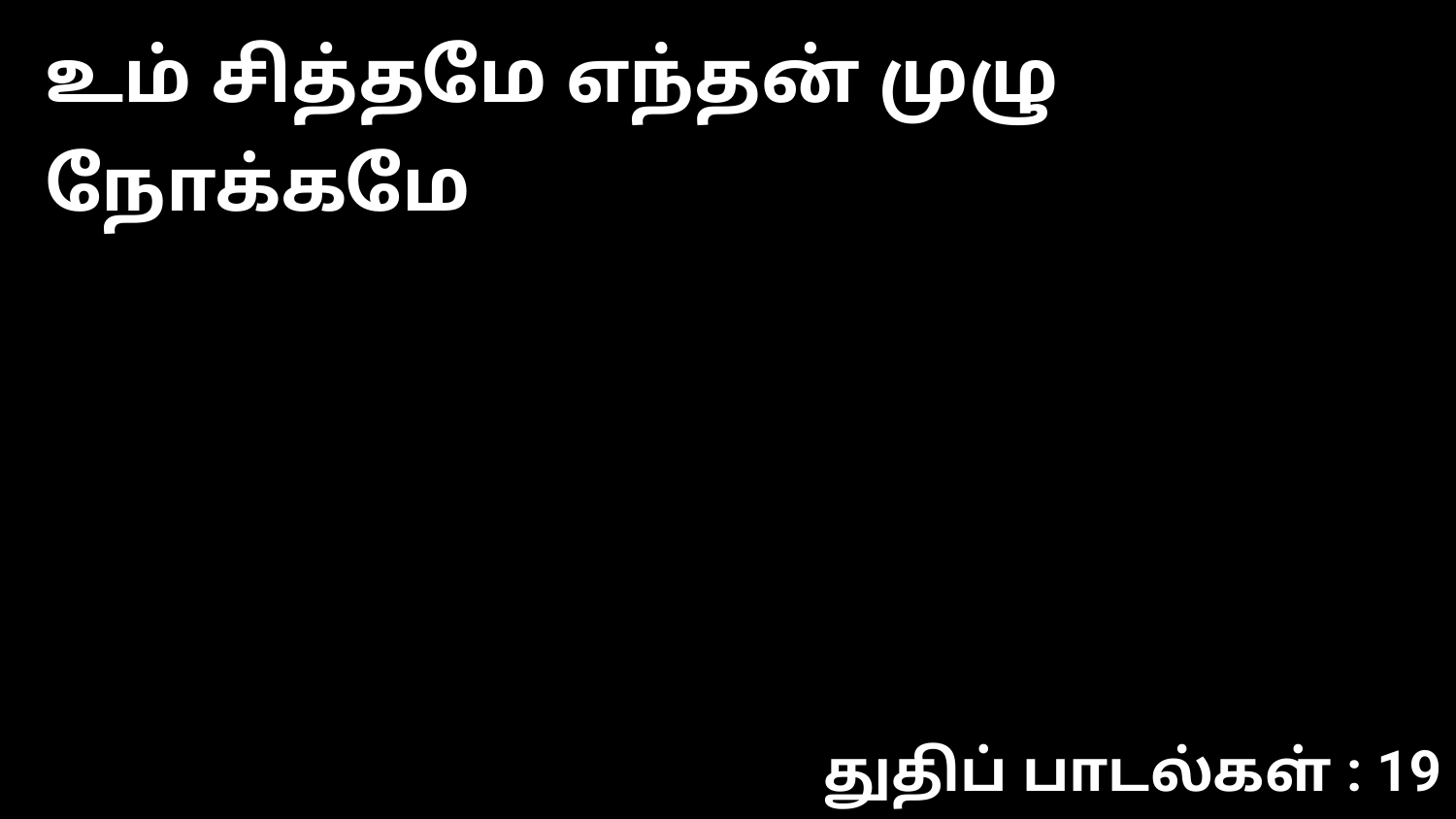

உம் சித்தமே எந்தன் முழு நோக்கமே
துதிப் பாடல்கள் : 19